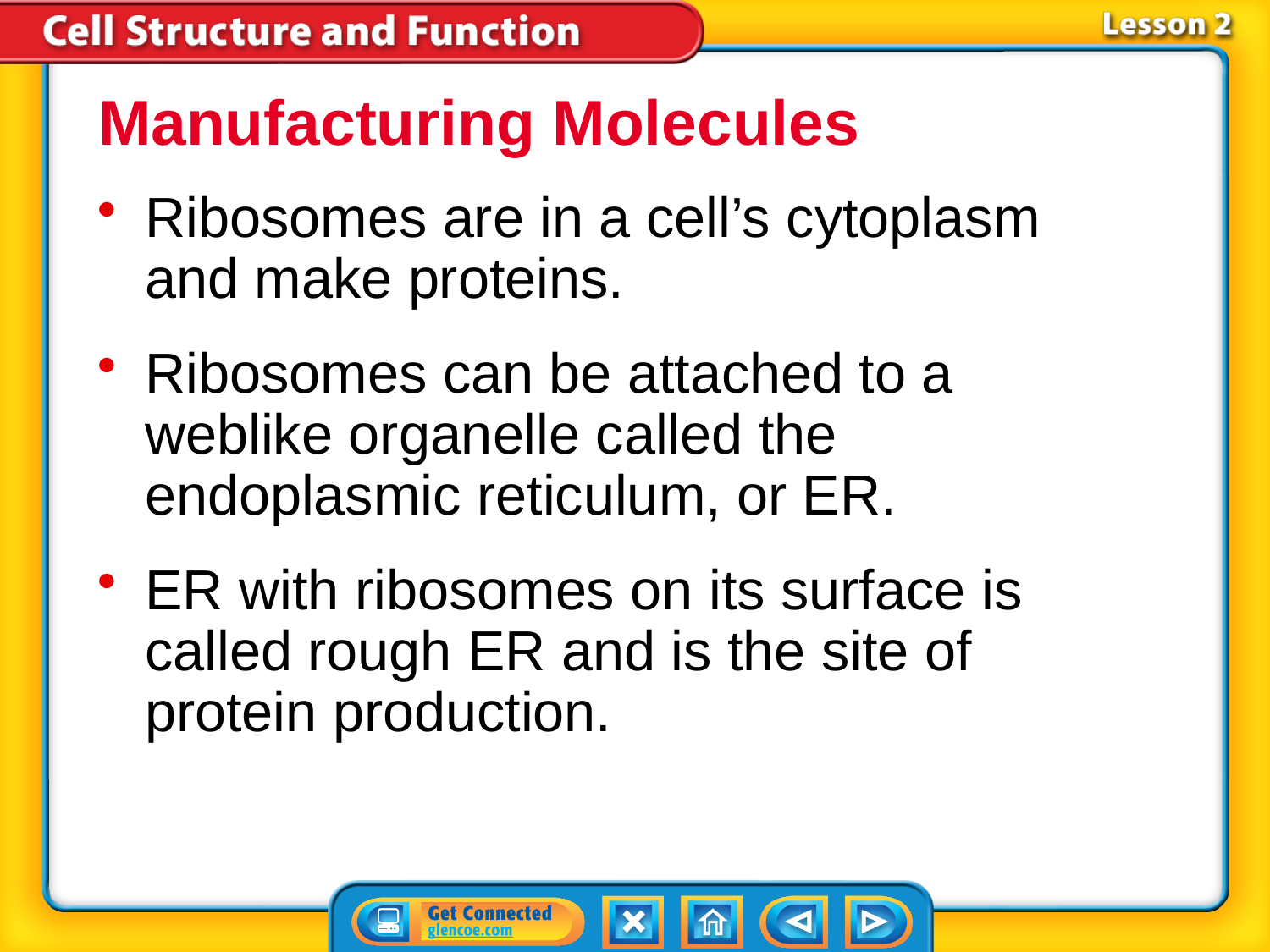

Manufacturing Molecules
Ribosomes are in a cell’s cytoplasm and make proteins.
Ribosomes can be attached to a weblike organelle called the endoplasmic reticulum, or ER.
ER with ribosomes on its surface is called rough ER and is the site of protein production.
# Lesson 2